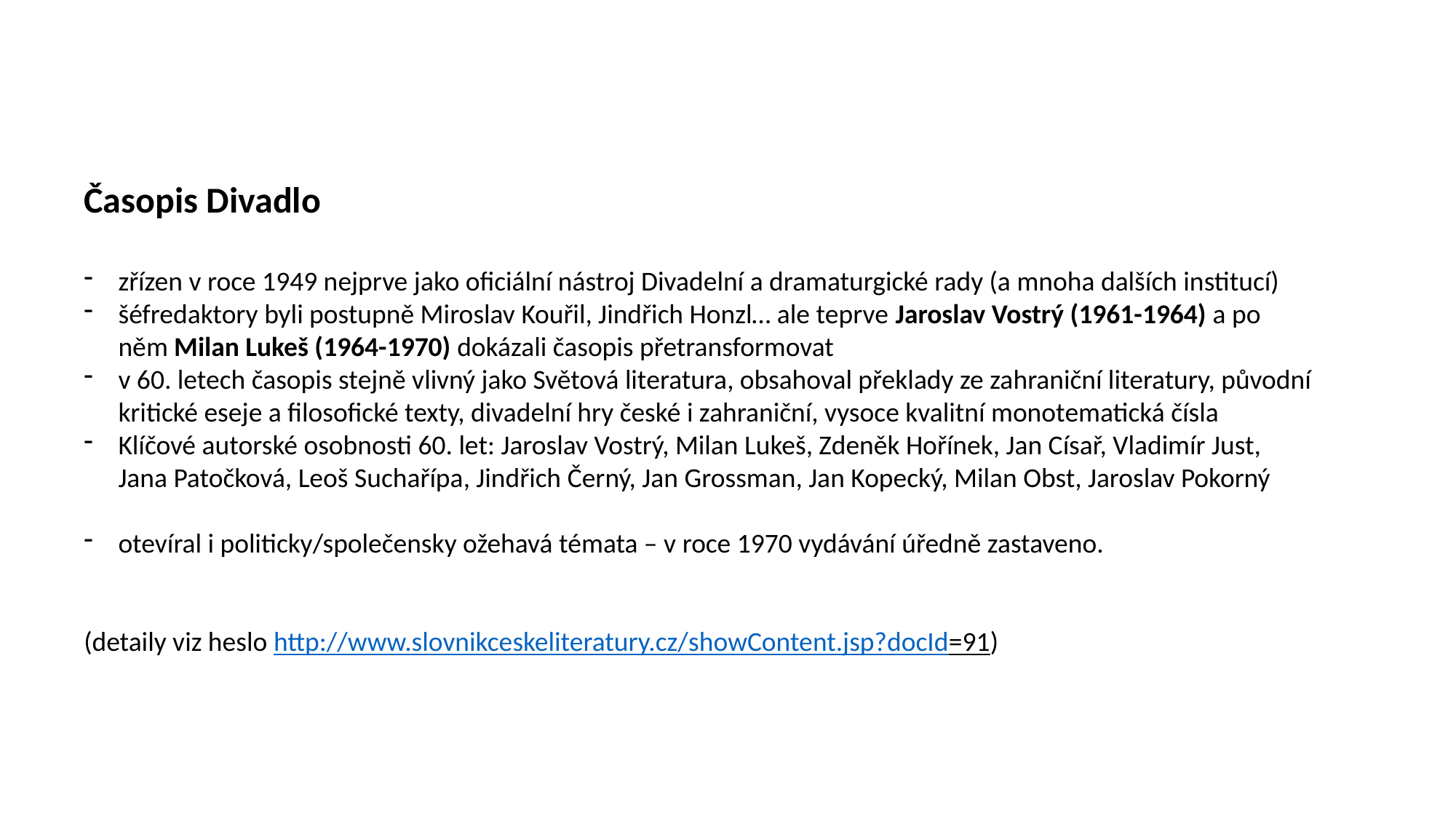

Časopis Divadlo

zřízen v roce 1949 nejprve jako oficiální nástroj Divadelní a dramaturgické rady (a mnoha dalších institucí)
šéfredaktory byli postupně Miroslav Kouřil, Jindřich Honzl… ale teprve Jaroslav Vostrý (1961-1964) a po něm Milan Lukeš (1964-1970) dokázali časopis přetransformovat
v 60. letech časopis stejně vlivný jako Světová literatura, obsahoval překlady ze zahraniční literatury, původní kritické eseje a filosofické texty, divadelní hry české i zahraniční, vysoce kvalitní monotematická čísla
Klíčové autorské osobnosti 60. let: Jaroslav Vostrý, Milan Lukeš, Zdeněk Hořínek, Jan Císař, Vladimír Just, Jana Patočková, Leoš Suchařípa, Jindřich Černý, Jan Grossman, Jan Kopecký, Milan Obst, Jaroslav Pokorný

otevíral i politicky/společensky ožehavá témata – v roce 1970 vydávání úředně zastaveno.

(detaily viz heslo http://www.slovnikceskeliteratury.cz/showContent.jsp?docId=91)